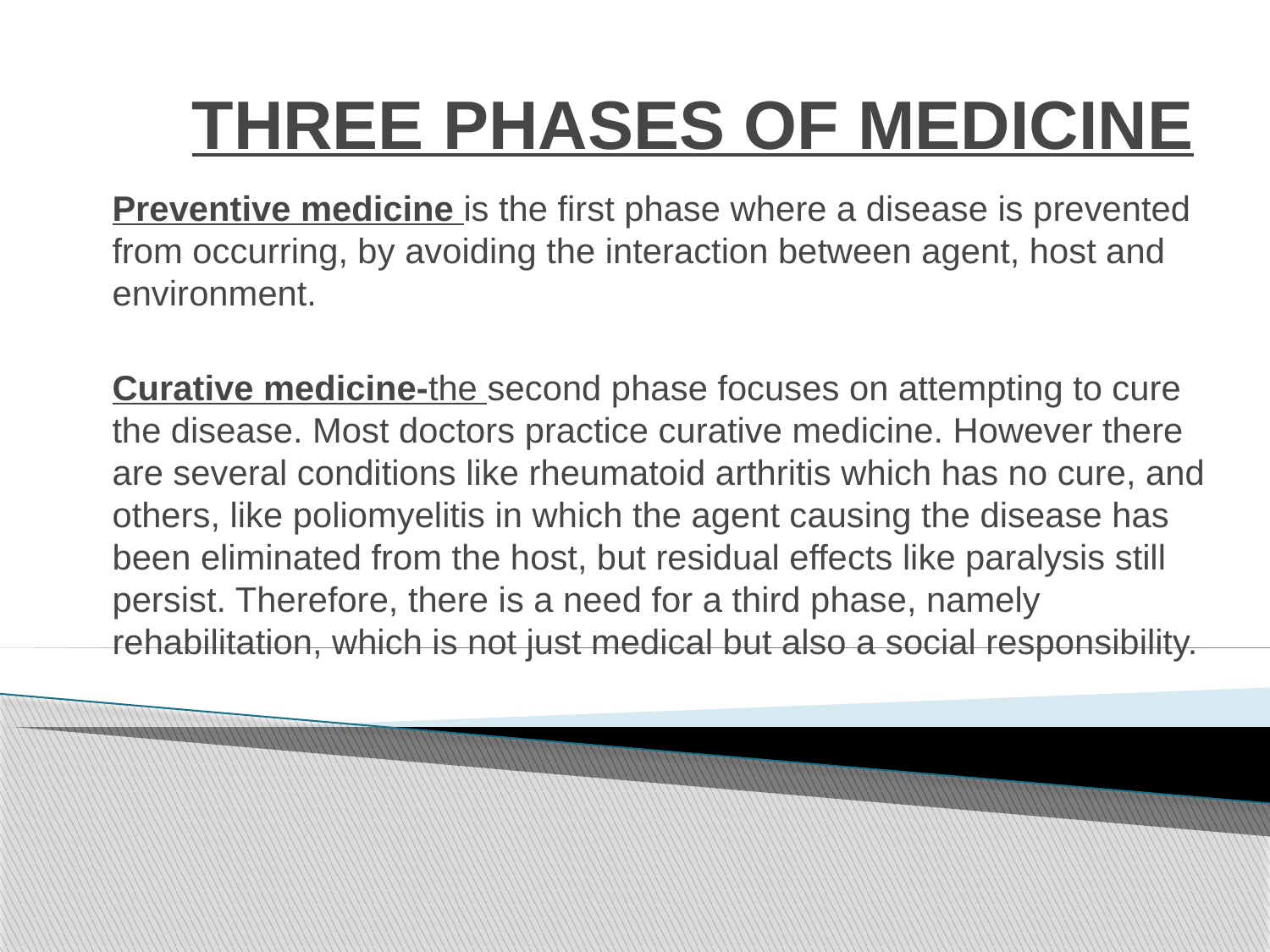

# THREE PHASES OF MEDICINE
Preventive medicine is the first phase where a disease is prevented from occurring, by avoiding the interaction between agent, host and environment.

Curative medicine-the second phase focuses on attempting to cure the disease. Most doctors practice curative medicine. However there are several conditions like rheumatoid arthritis which has no cure, and others, like poliomyelitis in which the agent causing the disease has been eliminated from the host, but residual effects like paralysis still persist. Therefore, there is a need for a third phase, namely rehabilitation, which is not just medical but also a social responsibility.